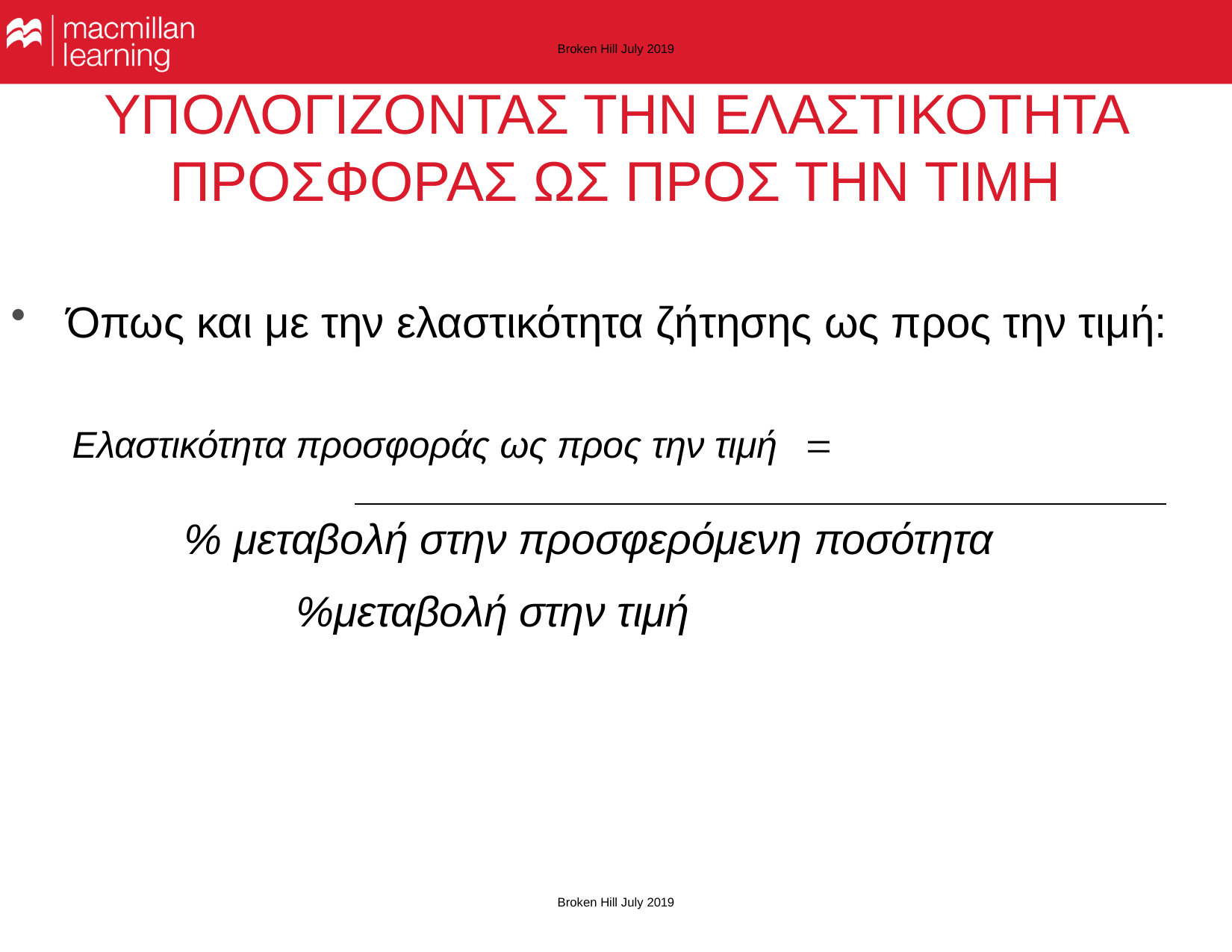

Broken Hill July 2019
# ΥΠΟΛΟΓΙΖΟΝΤΑΣ ΤΗΝ ΕΛΑΣΤΙΚΟΤΗΤΑ ΠΡΟΣΦΟΡΑΣ ΩΣ ΠΡΟΣ ΤΗΝ ΤΙΜΗ
Όπως και με την ελαστικότητα ζήτησης ως προς την τιμή:
Ελαστικότητα προσφοράς ως προς την τιμή  =
 			% μεταβολή στην προσφερόμενη ποσότητα					%μεταβολή στην τιμή

Broken Hill July 2019